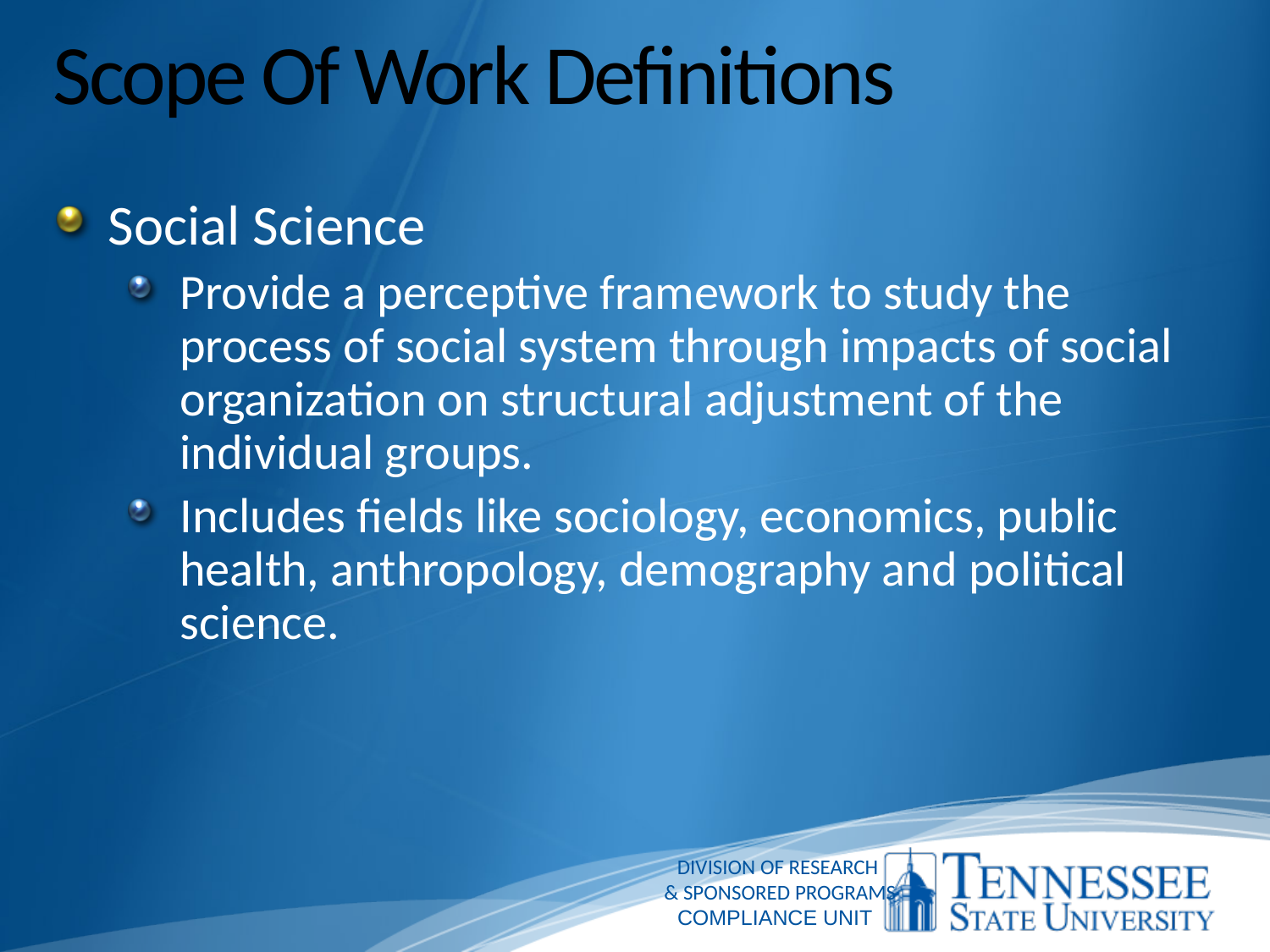

# Scope Of Work Definitions
Social Science
Provide a perceptive framework to study the process of social system through impacts of social organization on structural adjustment of the individual groups.
Includes fields like sociology, economics, public health, anthropology, demography and political science.